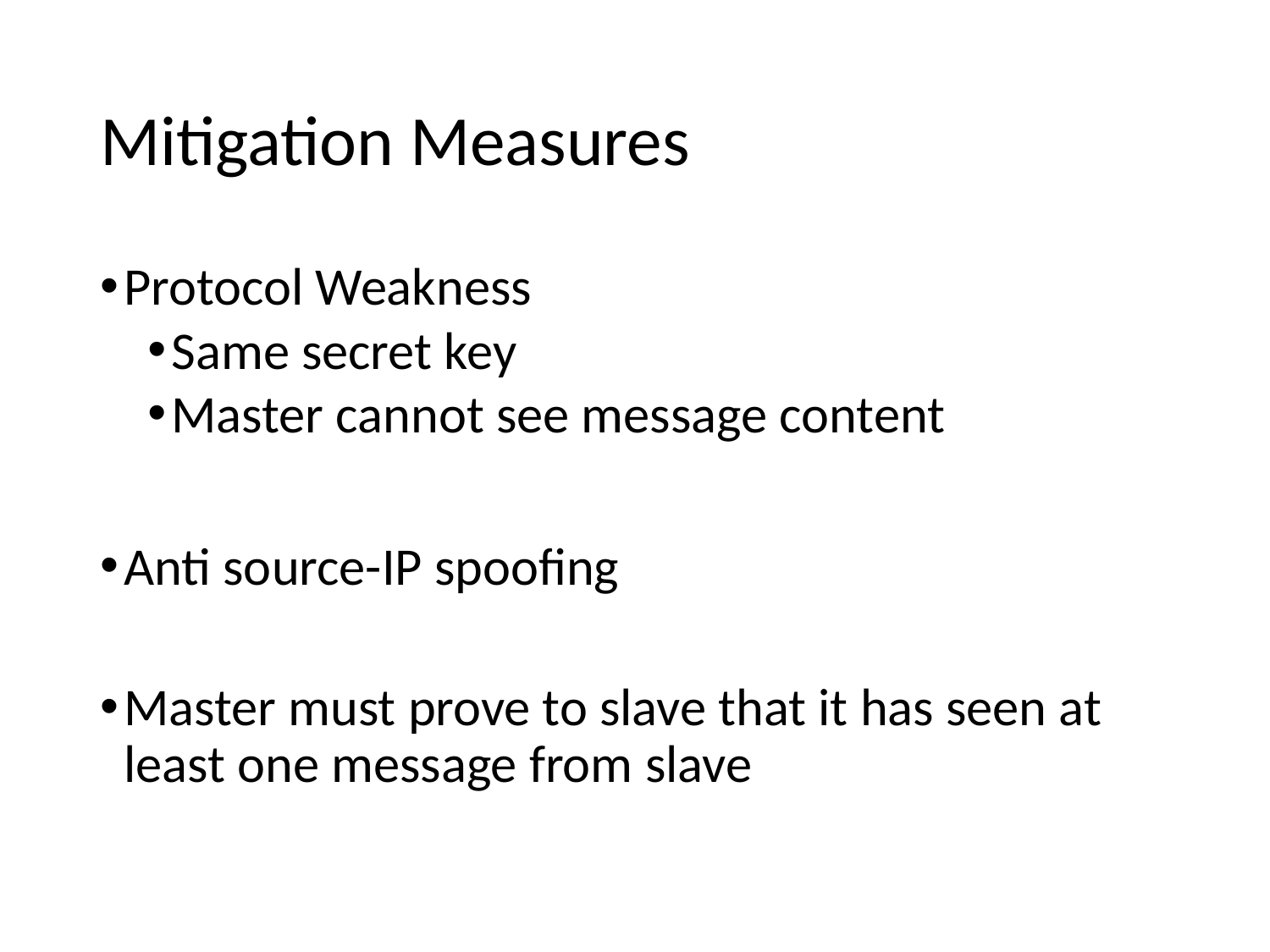

# Mitigation Measures
Protocol Weakness
Same secret key
Master cannot see message content

Anti source-IP spoofing

Master must prove to slave that it has seen at least one message from slave